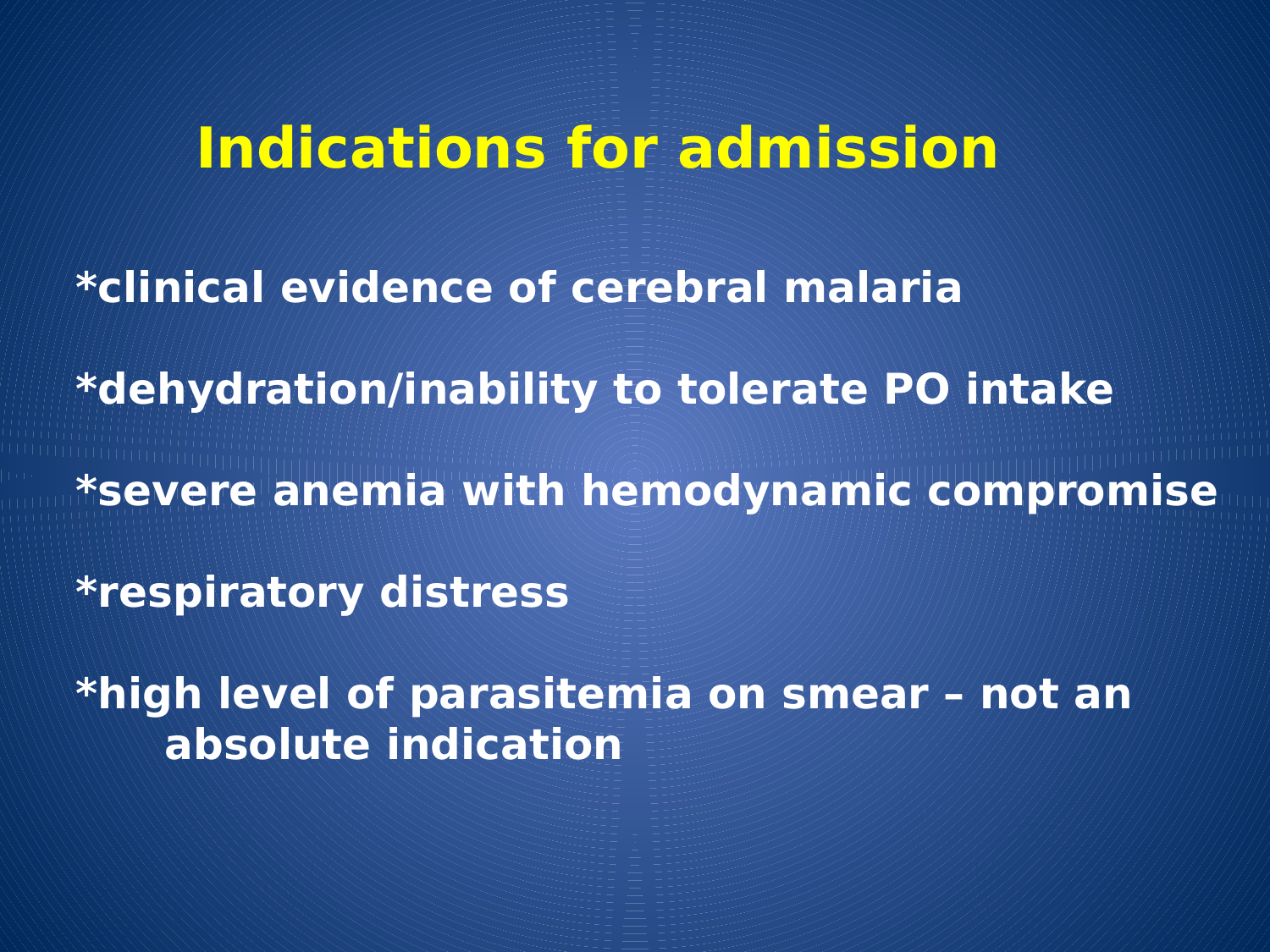

Indications for admission
*clinical evidence of cerebral malaria

*dehydration/inability to tolerate PO intake

*severe anemia with hemodynamic compromise

*respiratory distress

*high level of parasitemia on smear – not an
      absolute indication